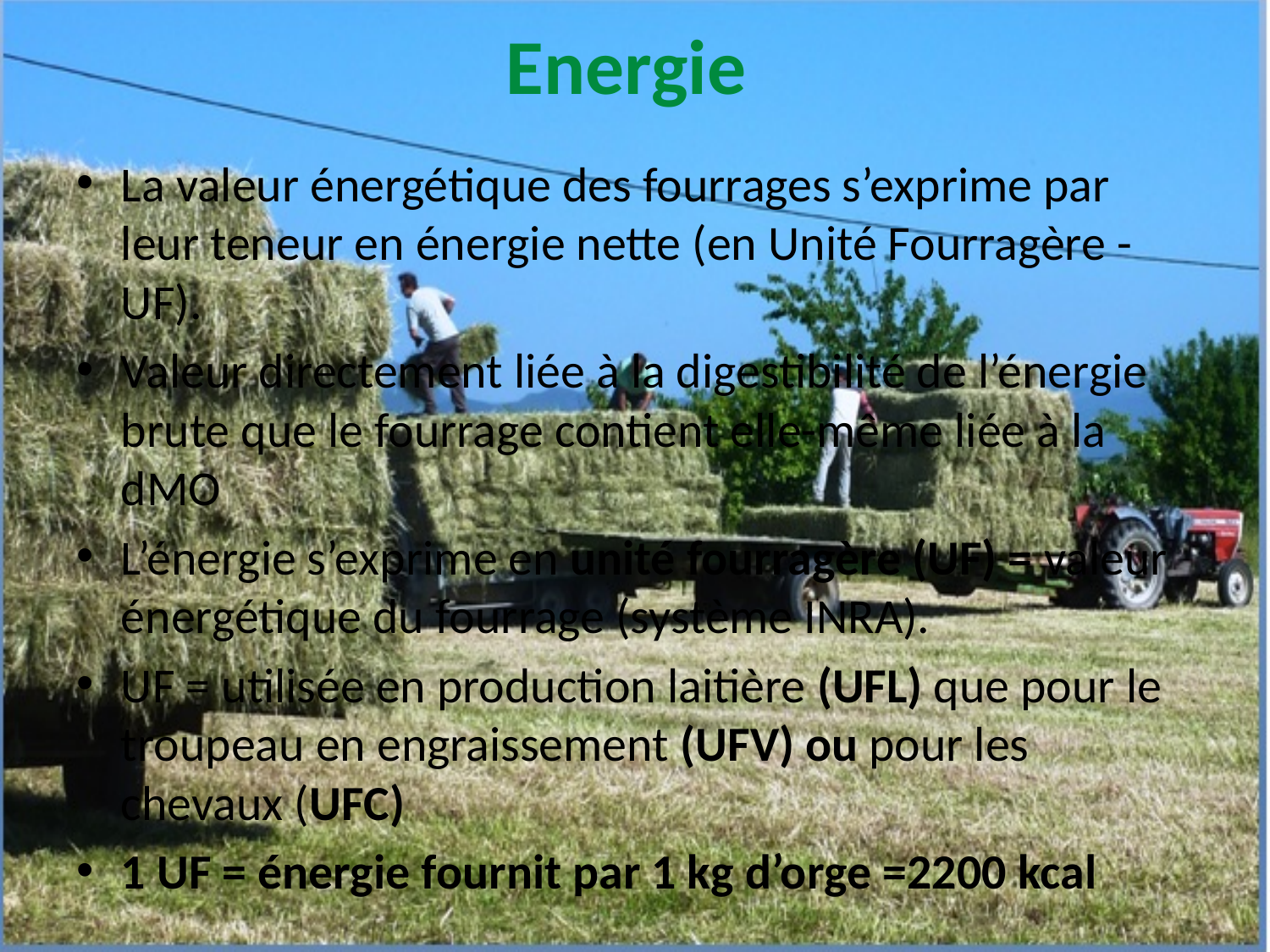

# Energie
La valeur énergétique des fourrages s’exprime par leur teneur en énergie nette (en Unité Fourragère - UF).
Valeur directement liée à la digestibilité de l’énergie brute que le fourrage contient elle-même liée à la dMO
L’énergie s’exprime en unité fourragère (UF) = valeur énergétique du fourrage (système INRA).
UF = utilisée en production laitière (UFL) que pour le troupeau en engraissement (UFV) ou pour les chevaux (UFC)
1 UF = énergie fournit par 1 kg d’orge =2200 kcal